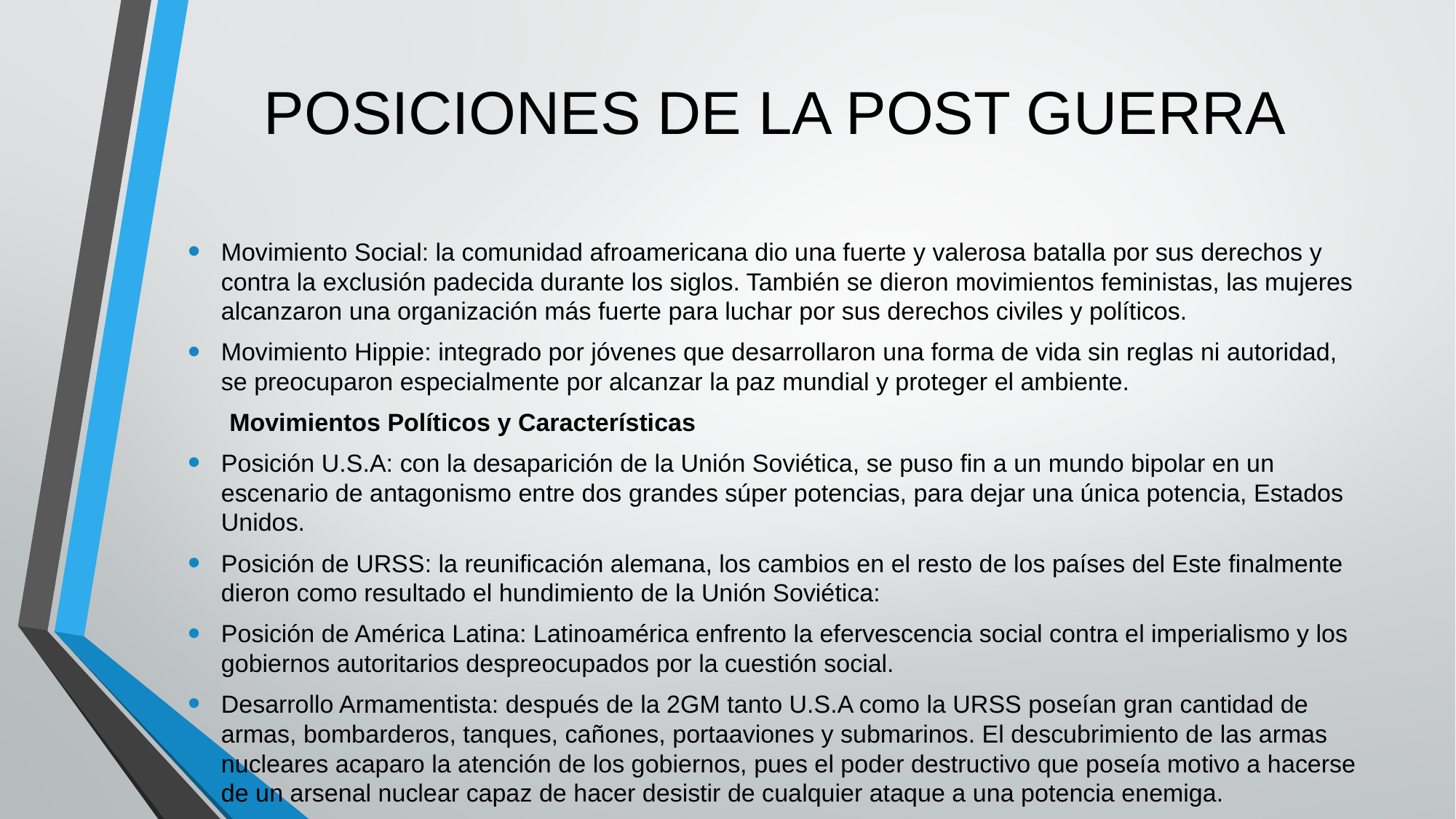

# POSICIONES DE LA POST GUERRA
Movimiento Social: la comunidad afroamericana dio una fuerte y valerosa batalla por sus derechos y contra la exclusión padecida durante los siglos. También se dieron movimientos feministas, las mujeres alcanzaron una organización más fuerte para luchar por sus derechos civiles y políticos.
Movimiento Hippie: integrado por jóvenes que desarrollaron una forma de vida sin reglas ni autoridad, se preocuparon especialmente por alcanzar la paz mundial y proteger el ambiente.
      Movimientos Políticos y Características
Posición U.S.A: con la desaparición de la Unión Soviética, se puso fin a un mundo bipolar en un escenario de antagonismo entre dos grandes súper potencias, para dejar una única potencia, Estados Unidos.
Posición de URSS: la reunificación alemana, los cambios en el resto de los países del Este finalmente dieron como resultado el hundimiento de la Unión Soviética:
Posición de América Latina: Latinoamérica enfrento la efervescencia social contra el imperialismo y los gobiernos autoritarios despreocupados por la cuestión social.
Desarrollo Armamentista: después de la 2GM tanto U.S.A como la URSS poseían gran cantidad de armas, bombarderos, tanques, cañones, portaaviones y submarinos. El descubrimiento de las armas nucleares acaparo la atención de los gobiernos, pues el poder destructivo que poseía motivo a hacerse de un arsenal nuclear capaz de hacer desistir de cualquier ataque a una potencia enemiga.